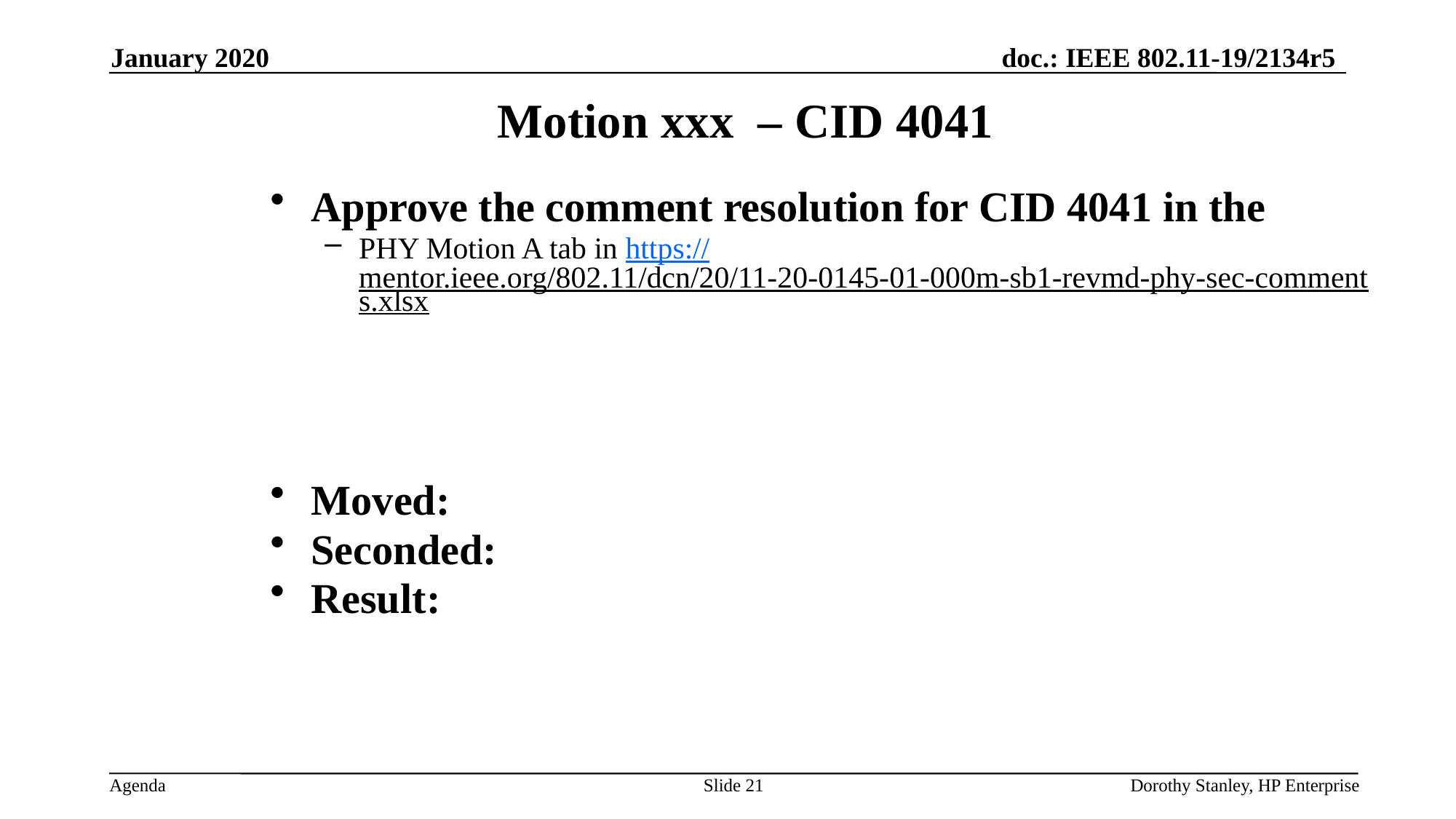

January 2020
Motion xxx  – CID 4041
Approve the comment resolution for CID 4041 in the
PHY Motion A tab in https://mentor.ieee.org/802.11/dcn/20/11-20-0145-01-000m-sb1-revmd-phy-sec-comments.xlsx

Moved:
Seconded:
Result:

Slide 21
Dorothy Stanley, HP Enterprise